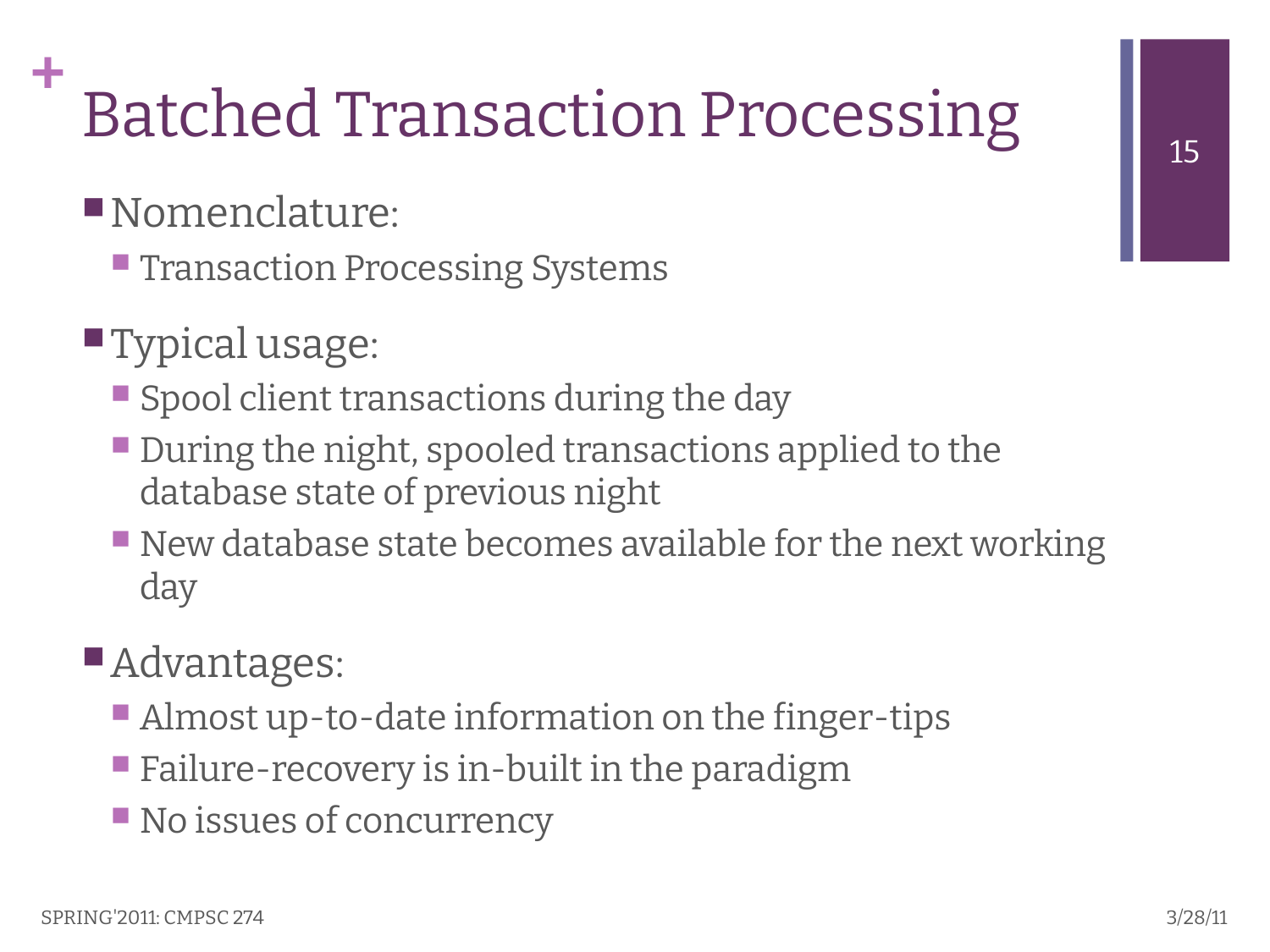

# Batched Transaction Processing
Nomenclature:
Transaction Processing Systems
Typical usage:
Spool client transactions during the day
During the night, spooled transactions applied to the database state of previous night
New database state becomes available for the next working day
Advantages:
Almost up-to-date information on the finger-tips
Failure-recovery is in-built in the paradigm
No issues of concurrency
SPRING'2011: CMPSC 274
3/28/11